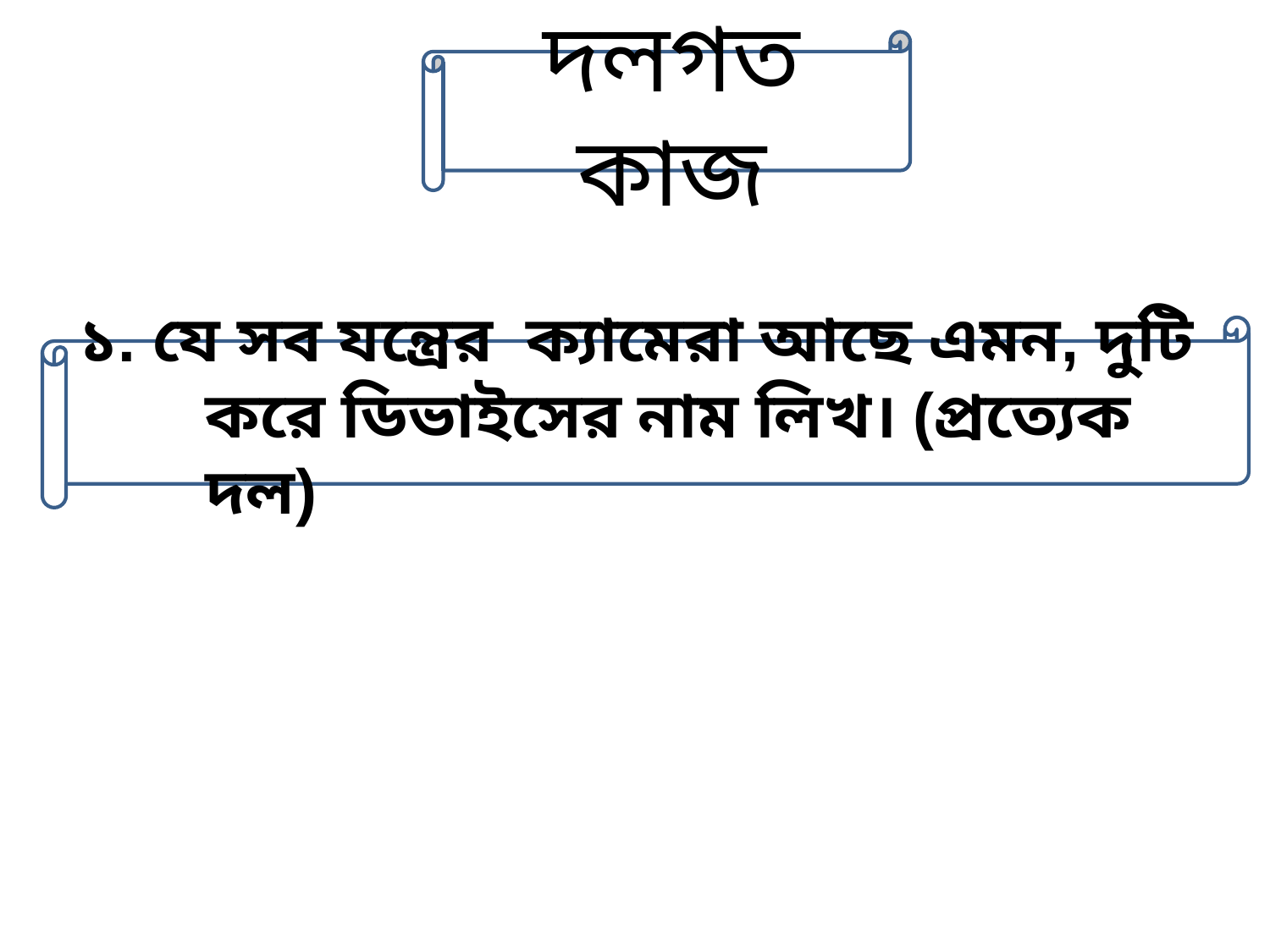

দলগত কাজ
১. যে সব যন্ত্রের  ক্যামেরা আছে এমন, দুটি করে ডিভাইসের নাম লিখ। (প্রত্যেক দল)